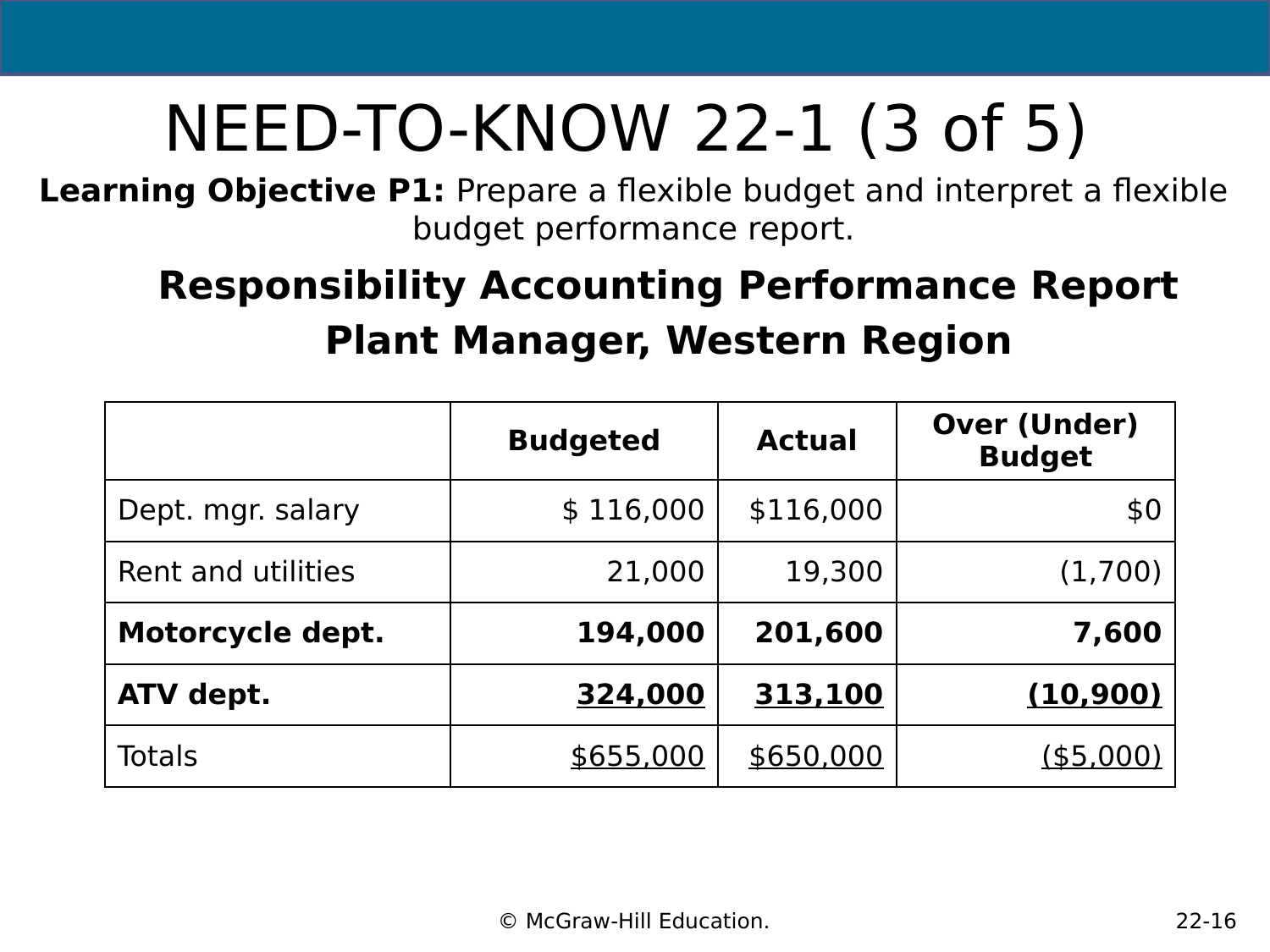

# NEED-TO-KNOW 22-1 (3 of 5)
Learning Objective P1: Prepare a flexible budget and interpret a flexible budget performance report.
Responsibility Accounting Performance Report
Plant Manager, Western Region
|  | Budgeted | Actual | Over (Under) Budget |
| --- | --- | --- | --- |
| Dept. mgr. salary | $ 116,000 | $116,000 | $0 |
| Rent and utilities | 21,000 | 19,300 | (1,700) |
| Motorcycle dept. | 194,000 | 201,600 | 7,600 |
| ATV dept. | 324,000 | 313,100 | (10,900) |
| Totals | $655,000 | $650,000 | ($5,000) |